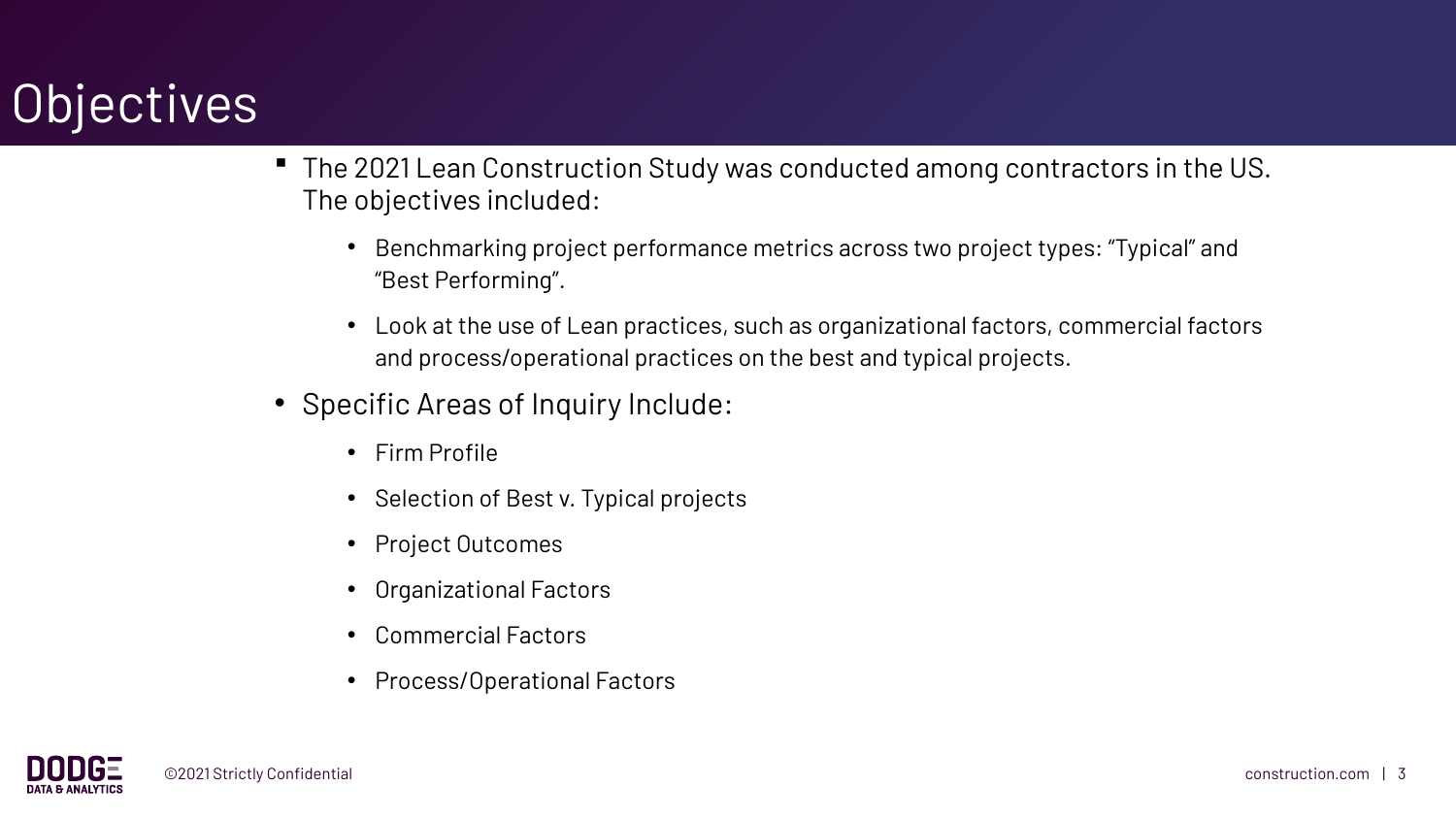

Objectives
The 2021 Lean Construction Study was conducted among contractors in the US. The objectives included:
Benchmarking project performance metrics across two project types: “Typical” and “Best Performing”.
Look at the use of Lean practices, such as organizational factors, commercial factors and process/operational practices on the best and typical projects.
Specific Areas of Inquiry Include:
Firm Profile
Selection of Best v. Typical projects
Project Outcomes
Organizational Factors
Commercial Factors
Process/Operational Factors